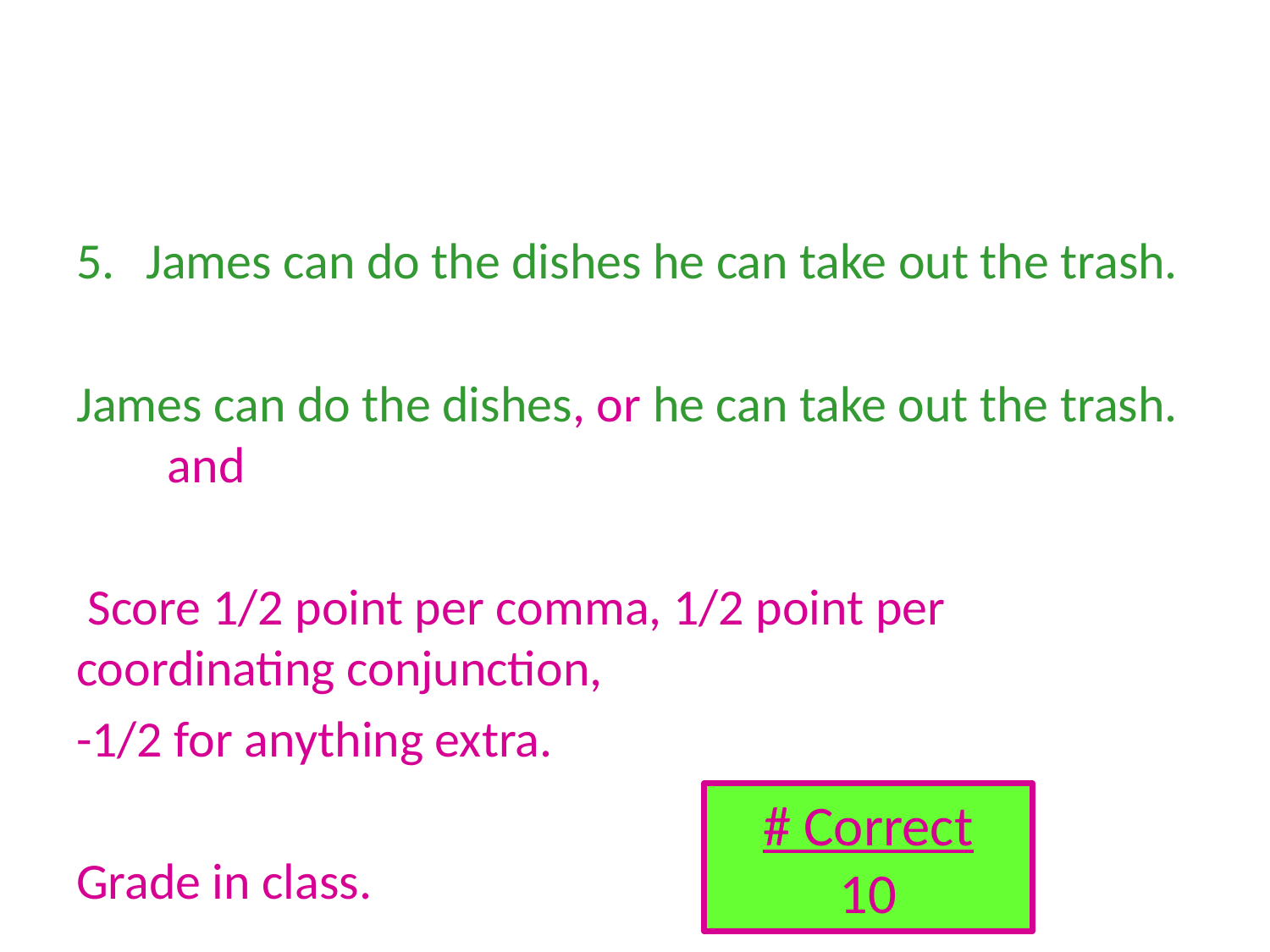

#
James can do the dishes he can take out the trash.

James can do the dishes, or he can take out the trash.          and

 Score 1/2 point per comma, 1/2 point per coordinating conjunction,
-1/2 for anything extra.

Grade in class.

# Correct
10